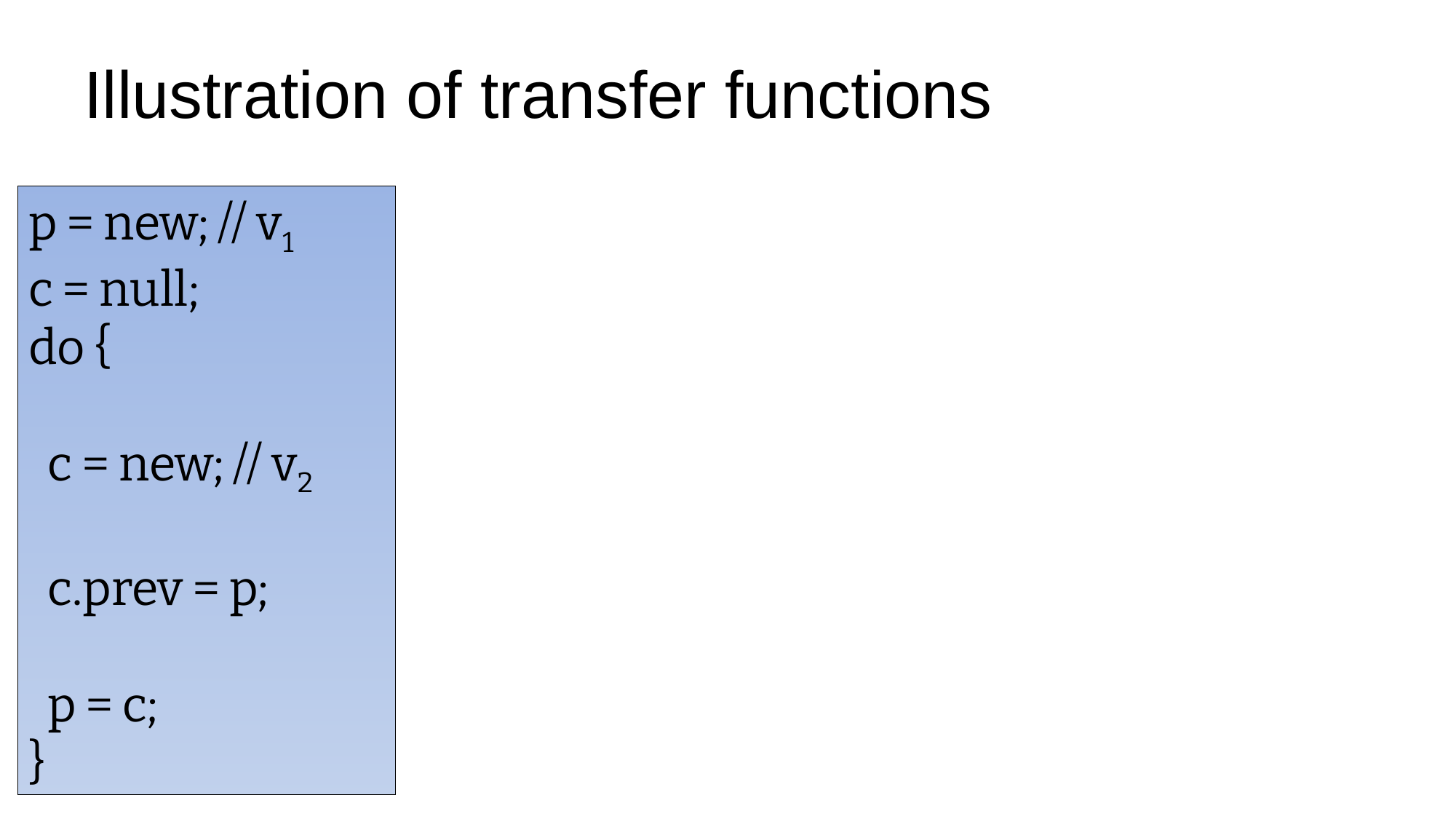

# Illustration of transfer functions
p = new; // v1
c = null;
do {

  c = new; // v2

  c.prev = p;

  p = c;
}